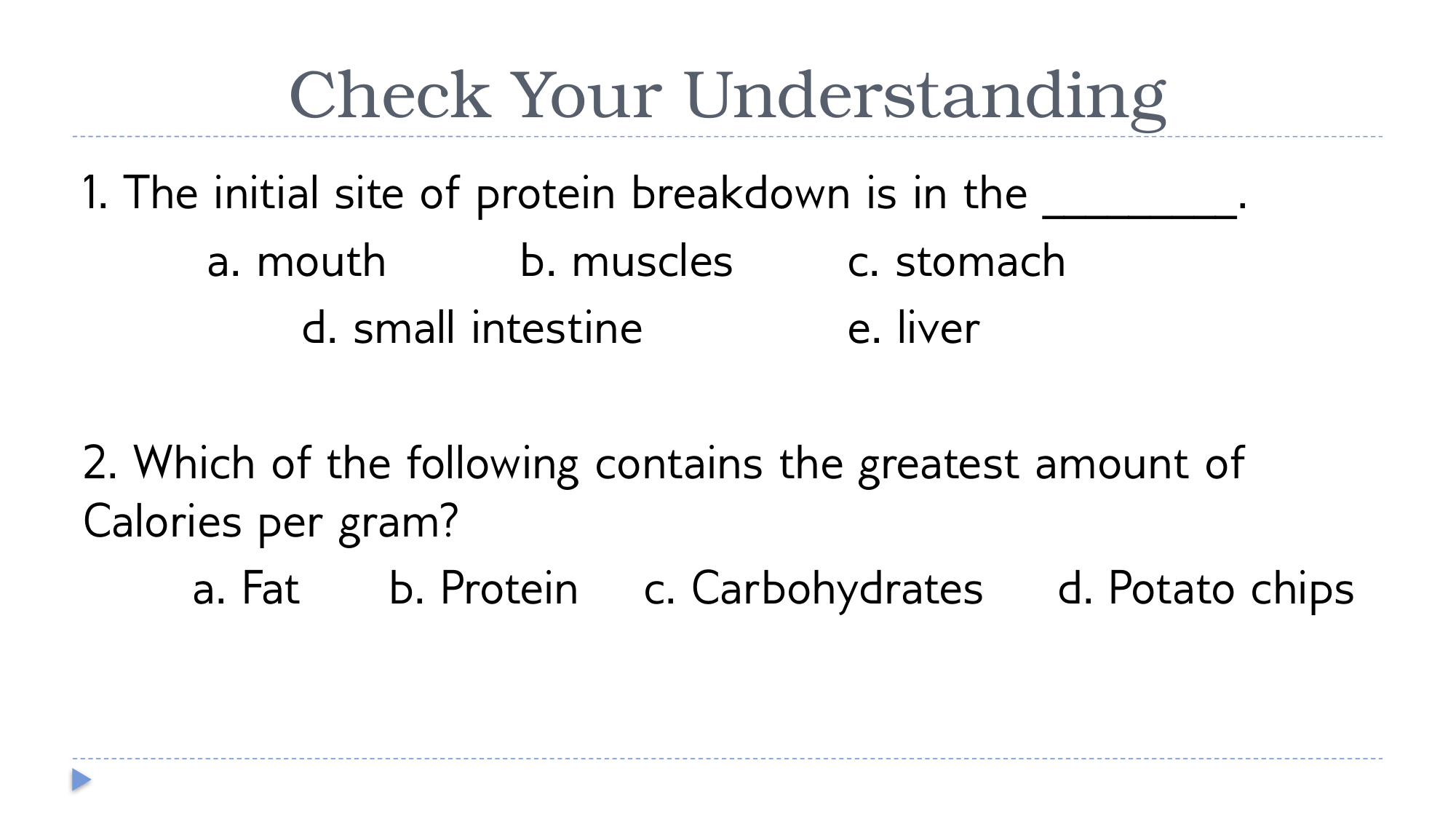

# Check Your Understanding
1. The initial site of protein breakdown is in the _________.
	 a. mouth		b. muscles		c. stomach
		d. small intestine		e. liver

2. Which of the following contains the greatest amount of Calories per gram?
	a. Fat	      b. Protein	 c. Carbohydrates     d. Potato chips